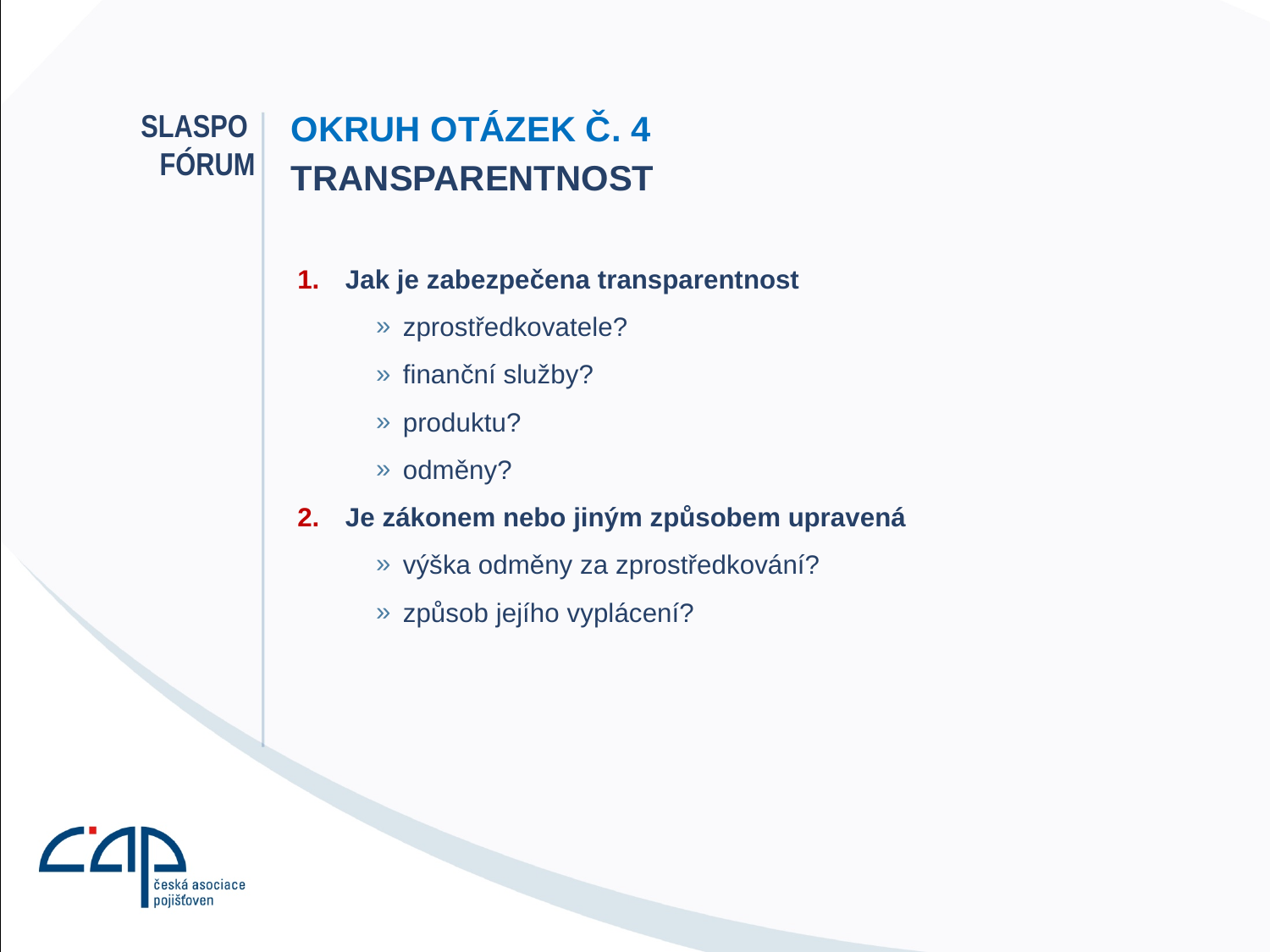

# SLASPO  fórum
Okruh otázek č. 4
Transparentnost

Jak je zabezpečena transparentnost
zprostředkovatele?
finanční služby?
produktu?
odměny?
Je zákonem nebo jiným způsobem upravená
výška odměny za zprostředkování?
způsob jejího vyplácení?